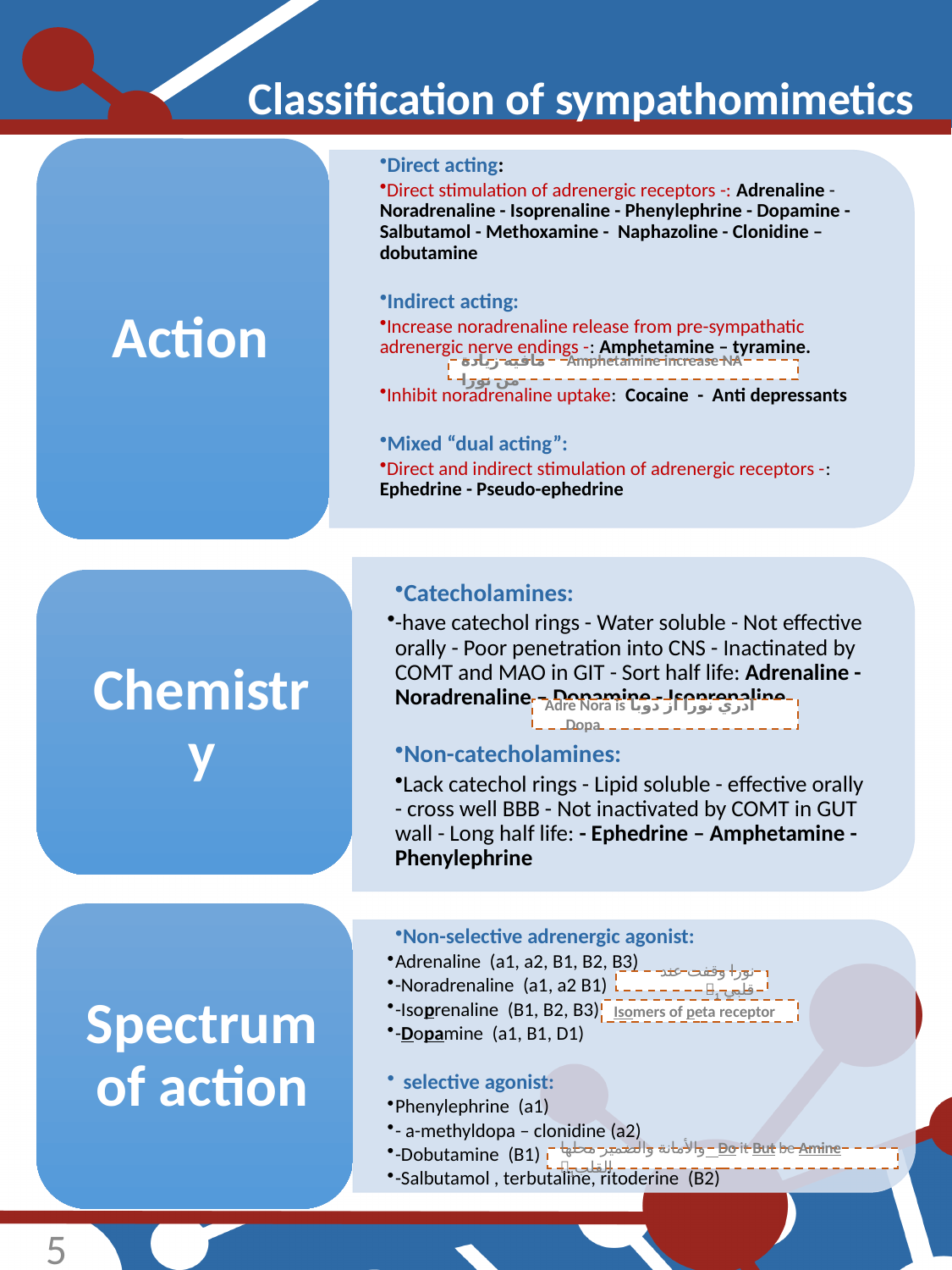

Classification of sympathomimetics

Direct acting:
Direct stimulation of adrenergic receptors -: Adrenaline - Noradrenaline - Isoprenaline - Phenylephrine - Dopamine - Salbutamol - Methoxamine -  Naphazoline - Clonidine – dobutamine

Indirect acting:
Increase noradrenaline release from pre-sympathatic adrenergic nerve endings -: Amphetamine – tyramine.

Inhibit noradrenaline uptake:  Cocaine  -  Anti depressants

Mixed “dual acting”:
Direct and indirect stimulation of adrenergic receptors -: Ephedrine - Pseudo-ephedrine

Action

Catecholamines:
-have catechol rings - Water soluble - Not effective orally - Poor penetration into CNS - Inactinated by COMT and MAO in GIT - Sort half life: Adrenaline - Noradrenaline – Dopamine - Isoprenaline

Non-catecholamines:
Lack catechol rings - Lipid soluble - effective orally - cross well BBB - Not inactivated by COMT in GUT wall - Long half life: - Ephedrine – Amphetamine - Phenylephrine

Chemistry

Non-selective adrenergic agonist:
Adrenaline  (a1, a2, B1, B2, B3)
-Noradrenaline  (a1, a2 B1)
-Isoprenaline  (B1, B2, B3)
-Dopamine  (a1, B1, D1)

selective agonist:
Phenylephrine  (a1)
- a-methyldopa – clonidine (a2)
-Dobutamine  (B1)
-Salbutamol , terbutaline, ritoderine  (B2)

Spectrum of action
     Amphetamine increase NA     مافيه زيادة من نورا
ادري نورا از دوبا Adre Nora is Dopa
نورا وقفت عند قلبي β1
Isomers of peta receptor
Do it But be Amine   والأمانة والضمير محلها القلبβ1